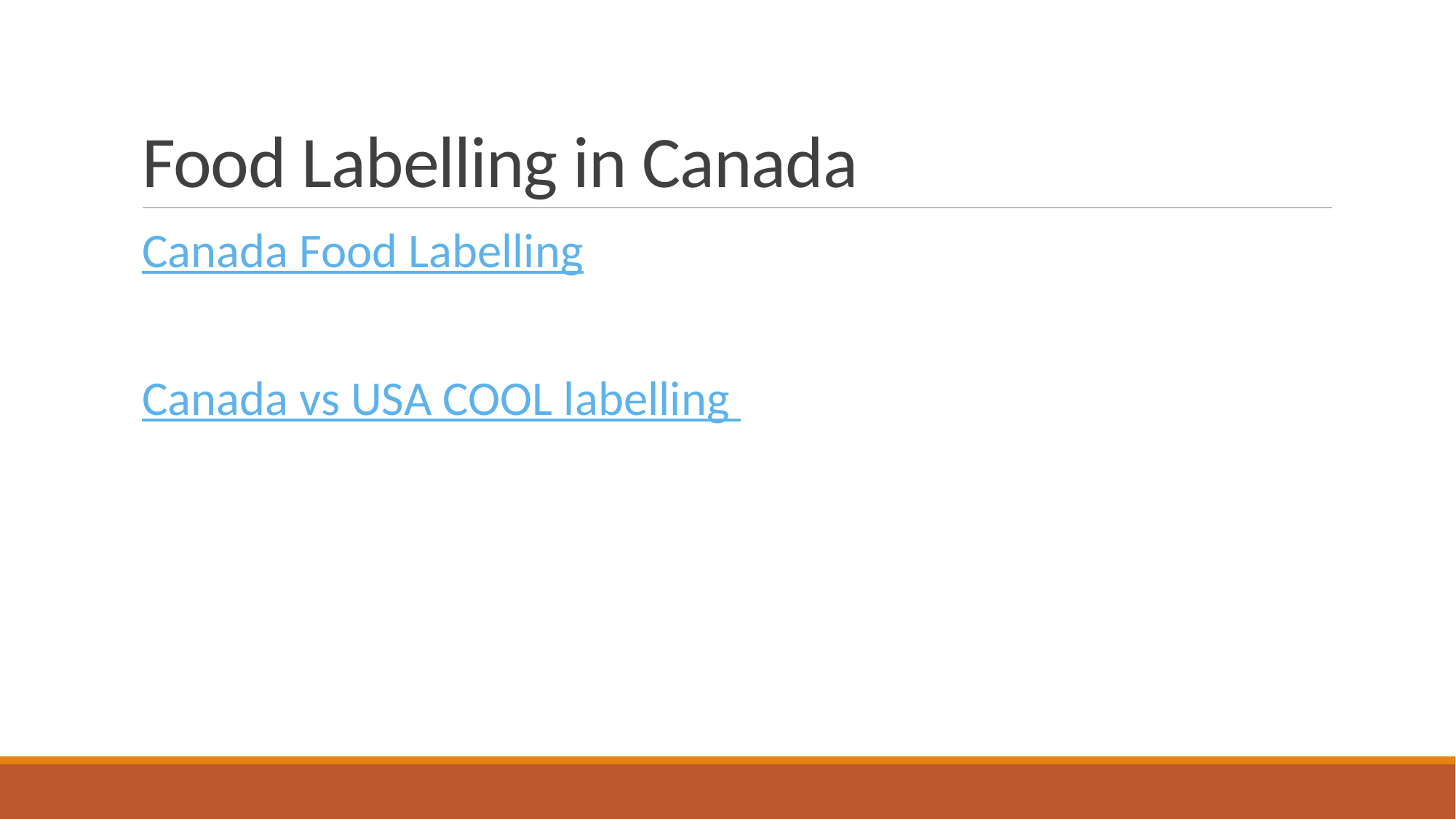

# Food Labelling in Canada
Canada Food Labelling

Canada vs USA COOL labelling